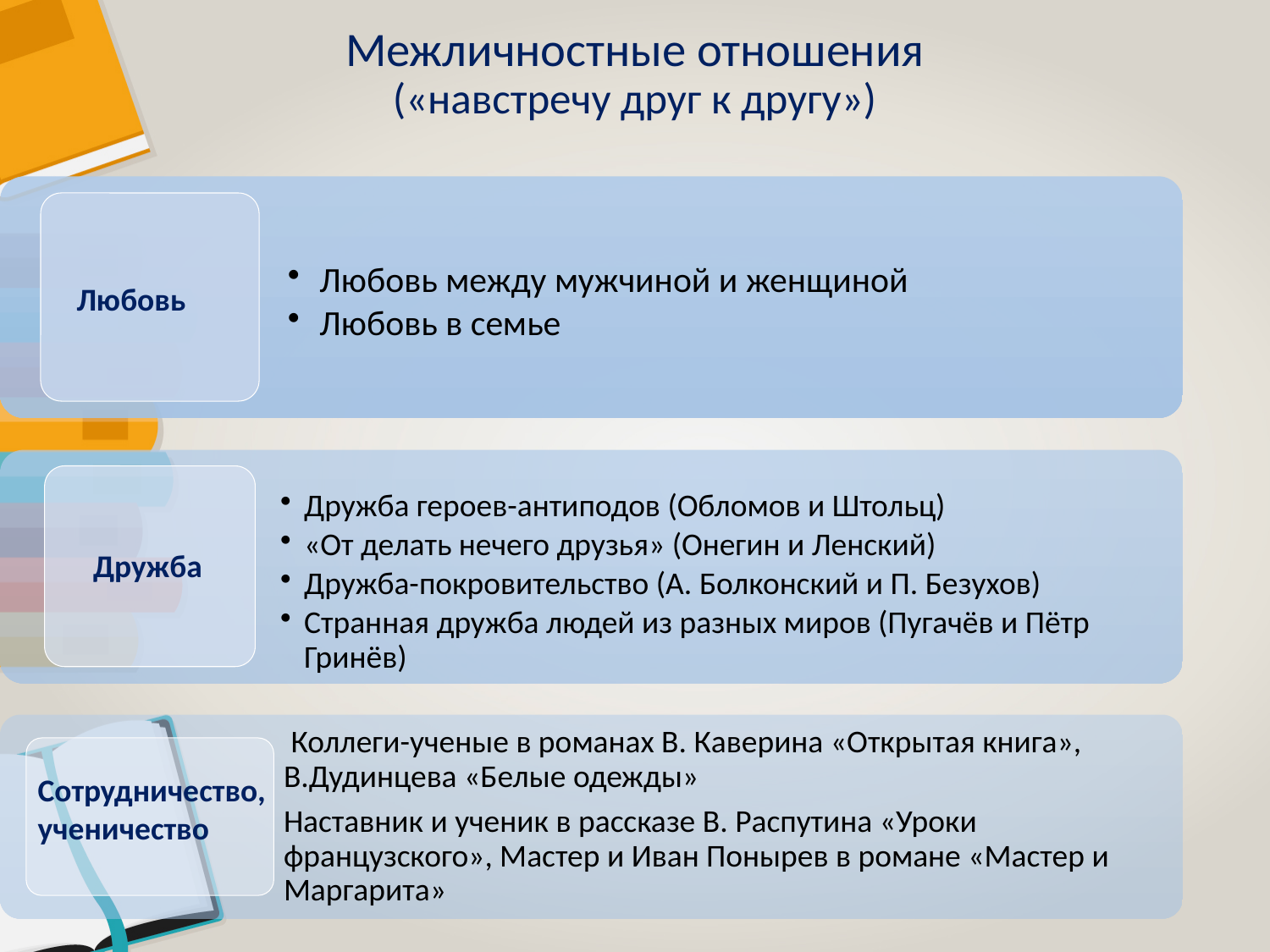

# Межличностные отношения («навстречу друг к другу»)

Любовь между мужчиной и женщиной
Любовь в семье

Дружба героев-антиподов (Обломов и Штольц)
«От делать нечего друзья» (Онегин и Ленский)
Дружба-покровительство (А. Болконский и П. Безухов)
Странная дружба людей из разных миров (Пугачёв и Пётр Гринёв)

 Коллеги-ученые в романах В. Каверина «Открытая книга»,   В.Дудинцева «Белые одежды»
Наставник и ученик в рассказе В. Распутина «Уроки французского», Мастер и Иван Понырев в романе «Мастер и Маргарита»
Любовь
Дружба
Сотрудничество, ученичество